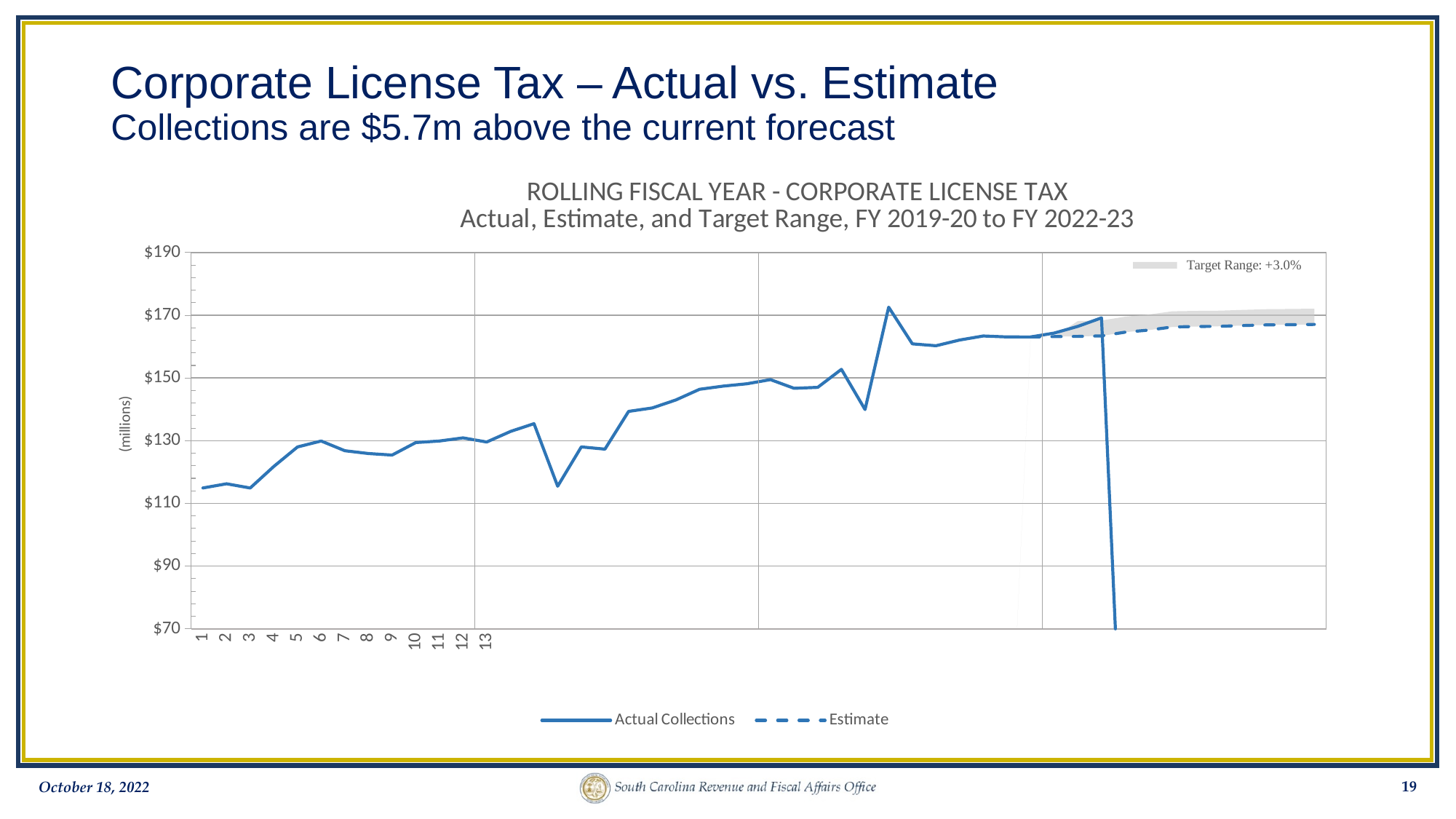

# Corporate License Tax – Actual vs. Estimate Collections are $5.7m above the current forecast

### Chart: ROLLING FISCAL YEAR - CORPORATE LICENSE TAX
Actual, Estimate, and Target Range, FY 2019-20 to FY 2022-23

| Category |  | Threshold Range |  |  | Y |
|---|---|---|---|---|---|
19
October 18, 2022